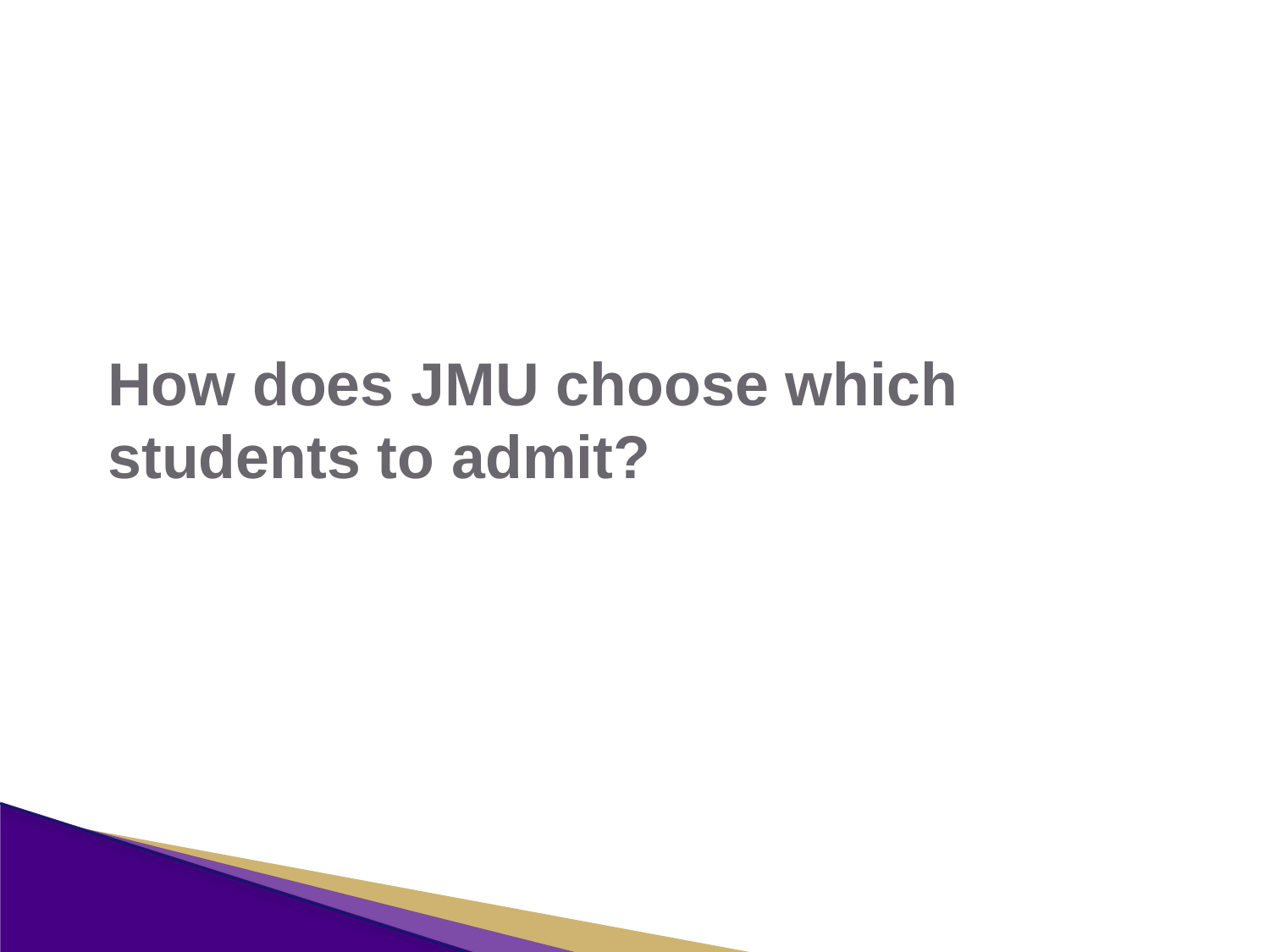

# How does JMU choose which students to admit?